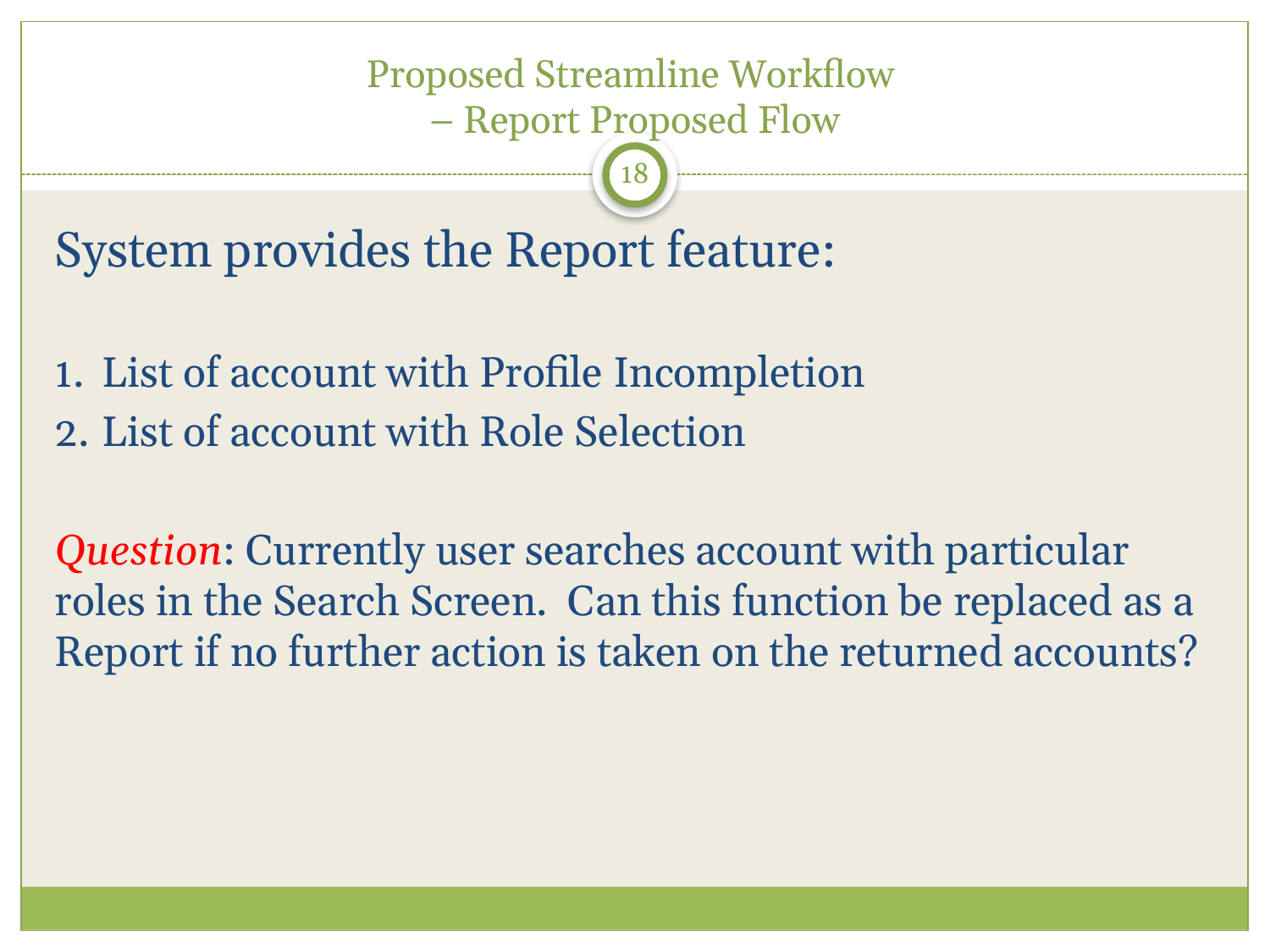

# Proposed Streamline Workflow – Report Proposed Flow
18
System provides the Report feature:

List of account with Profile Incompletion
List of account with Role Selection

Question: Currently user searches account with particular roles in the Search Screen.  Can this function be replaced as a Report if no further action is taken on the returned accounts?